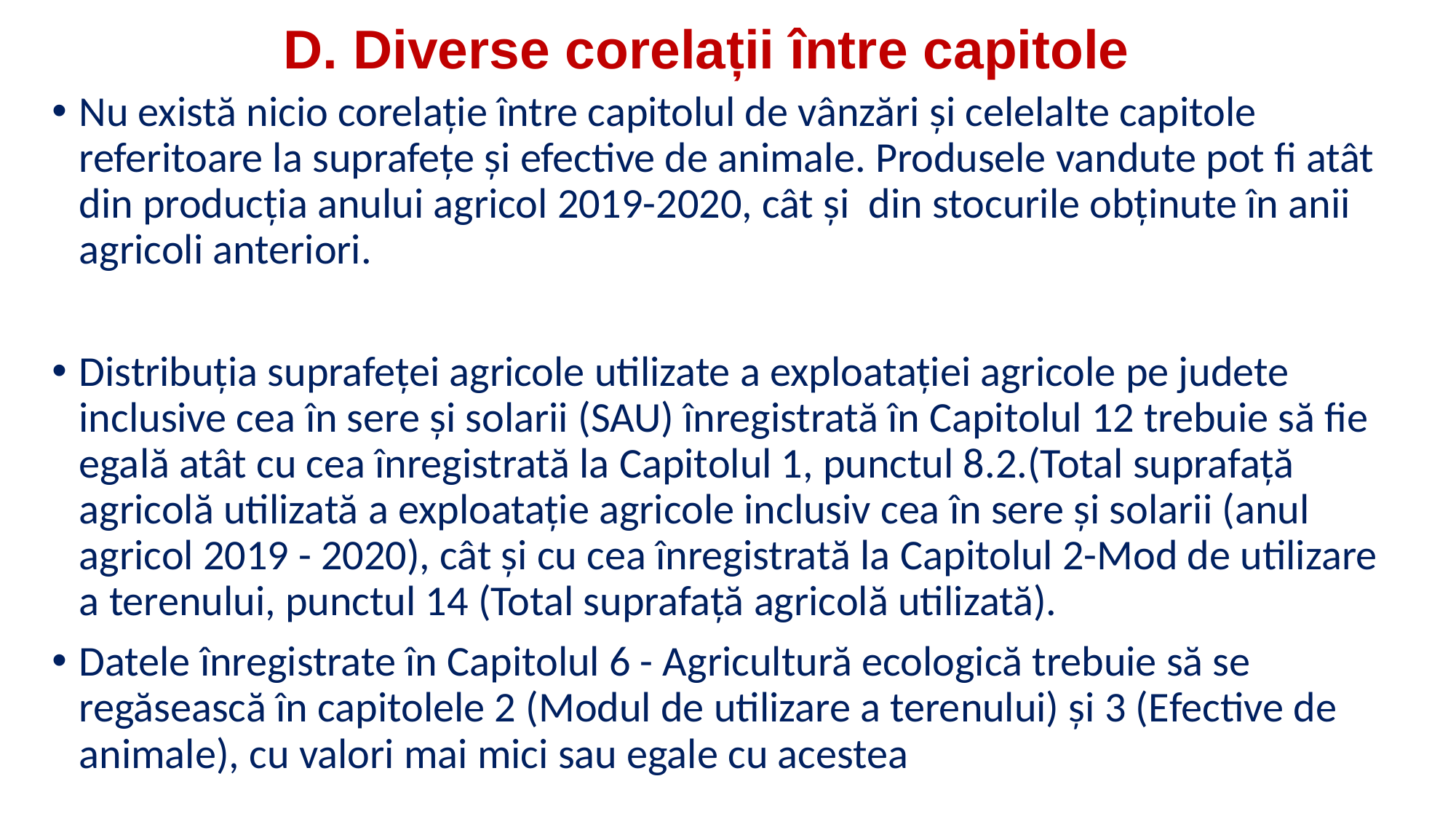

# D. Diverse corelații între capitole
Nu există nicio corelație între capitolul de vânzări și celelalte capitole referitoare la suprafețe și efective de animale. Produsele vandute pot fi atât din producția anului agricol 2019-2020, cât și  din stocurile obținute în anii agricoli anteriori.

Distribuția suprafeței agricole utilizate a exploatației agricole pe judete inclusive cea în sere și solarii (SAU) înregistrată în Capitolul 12 trebuie să fie egală atât cu cea înregistrată la Capitolul 1, punctul 8.2.(Total suprafață agricolă utilizată a exploatație agricole inclusiv cea în sere și solarii (anul agricol 2019 - 2020), cât și cu cea înregistrată la Capitolul 2-Mod de utilizare a terenului, punctul 14 (Total suprafață agricolă utilizată).
Datele înregistrate în Capitolul 6 - Agricultură ecologică trebuie să se regăsească în capitolele 2 (Modul de utilizare a terenului) și 3 (Efective de animale), cu valori mai mici sau egale cu acestea